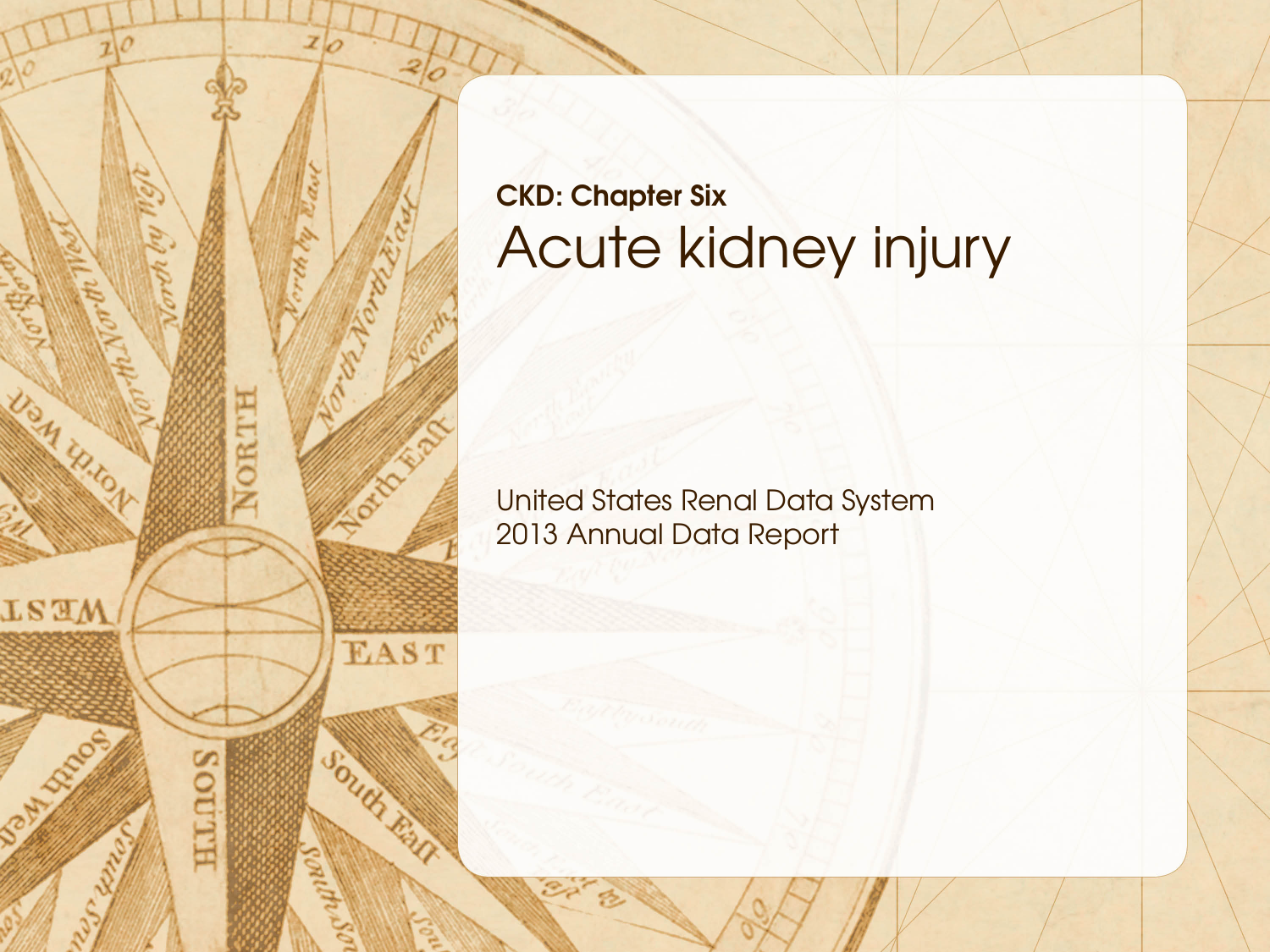

CKD: Chapter Six
Acute kidney injury
United States Renal Data System
2013 Annual Data Report